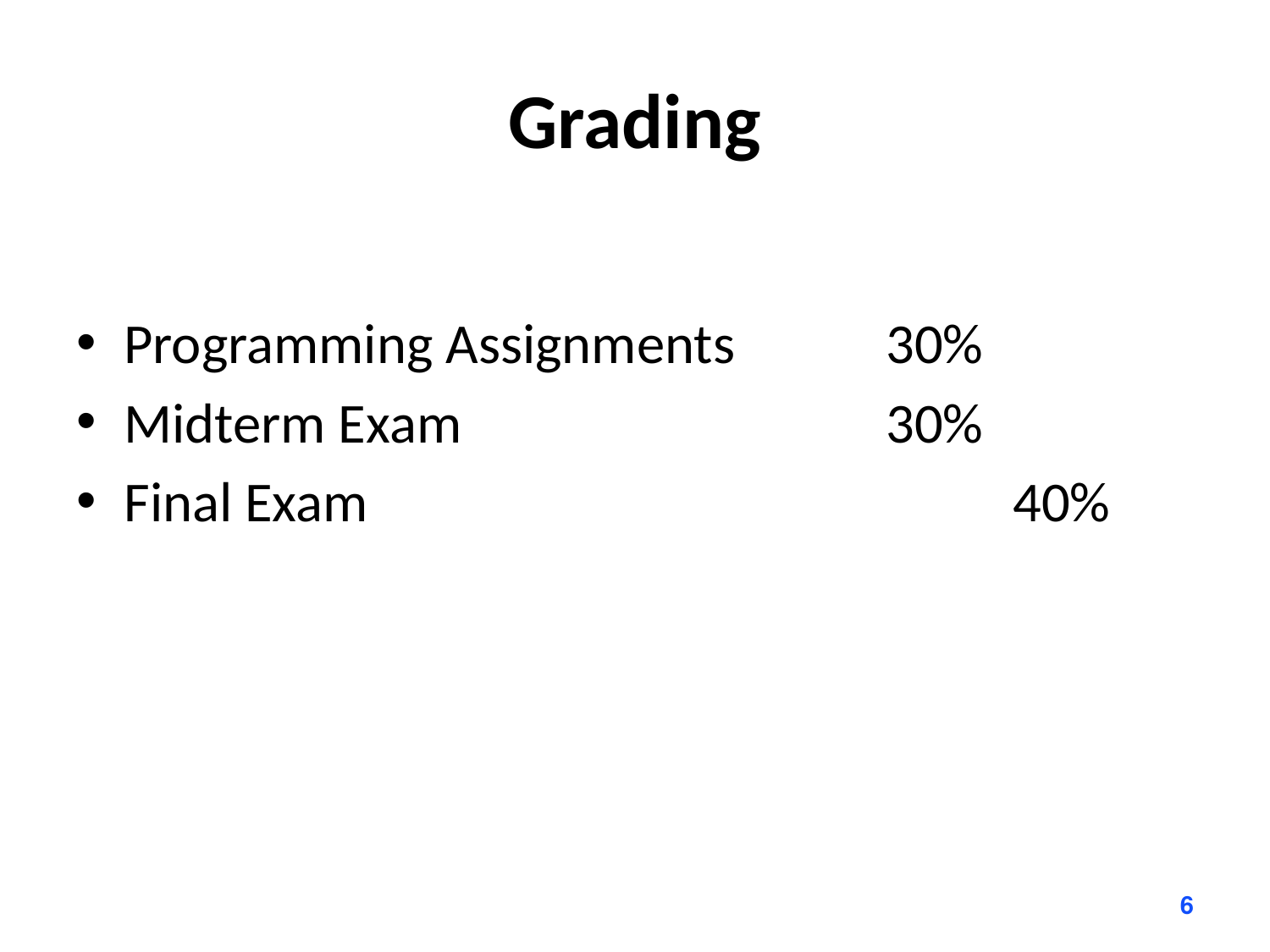

# Grading

Programming Assignments		30%
Midterm Exam 				30%
Final Exam 					40%
6